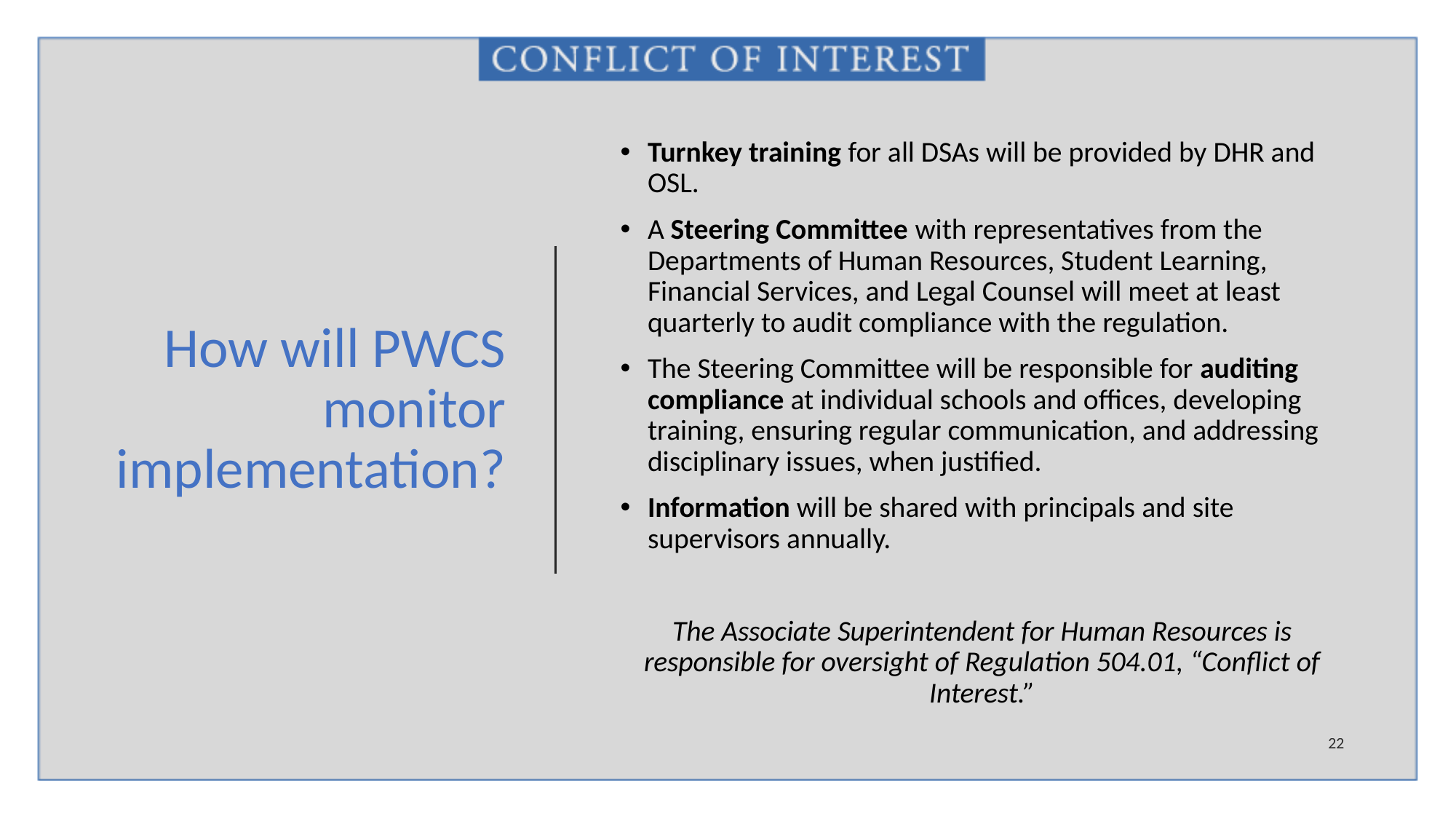

Turnkey training for all DSAs will be provided by DHR and OSL.
A Steering Committee with representatives from the Departments of Human Resources, Student Learning, Financial Services, and Legal Counsel will meet at least quarterly to audit compliance with the regulation.
The Steering Committee will be responsible for auditing compliance at individual schools and offices, developing training, ensuring regular communication, and addressing disciplinary issues, when justified.
Information will be shared with principals and site supervisors annually.

The Associate Superintendent for Human Resources is responsible for oversight of Regulation 504.01, “Conflict of Interest.”
# How will PWCS monitor implementation?
22